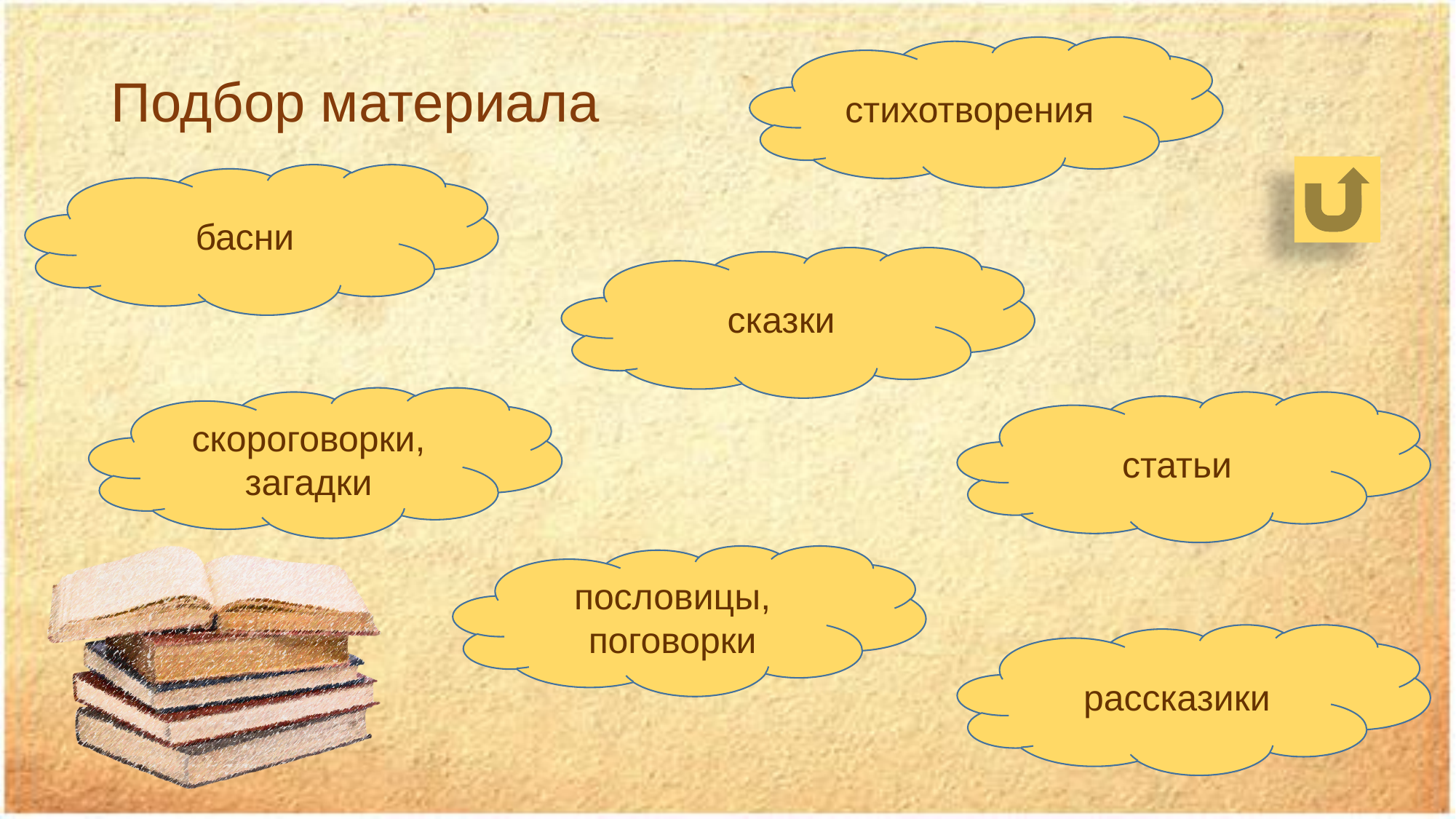

стихотворения
# Подбор материала

басни
сказки
скороговорки, загадки
статьи
пословицы, поговорки
рассказики